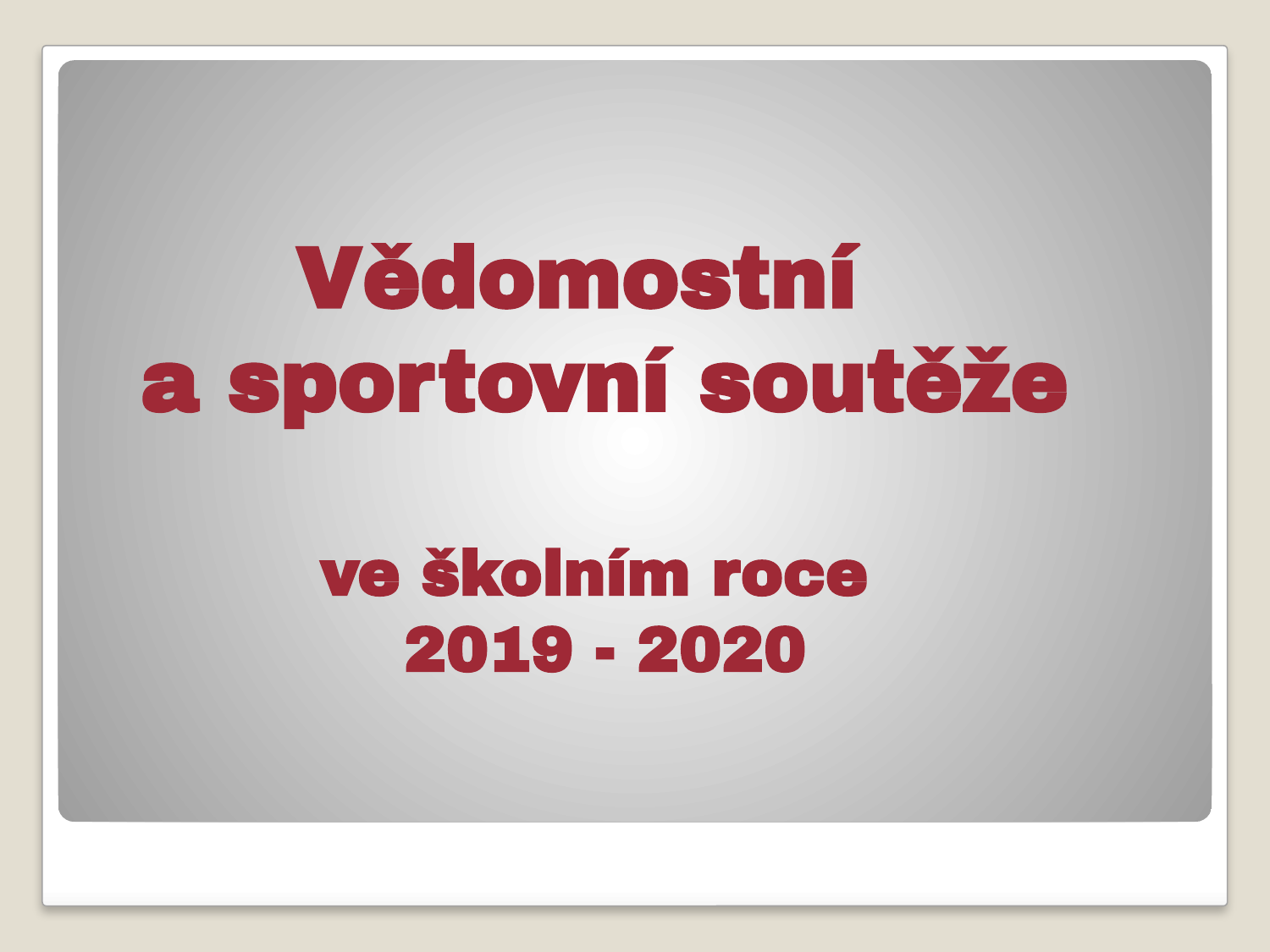

# Vědomostní a sportovní soutěže ve školním roce 2019 - 2020